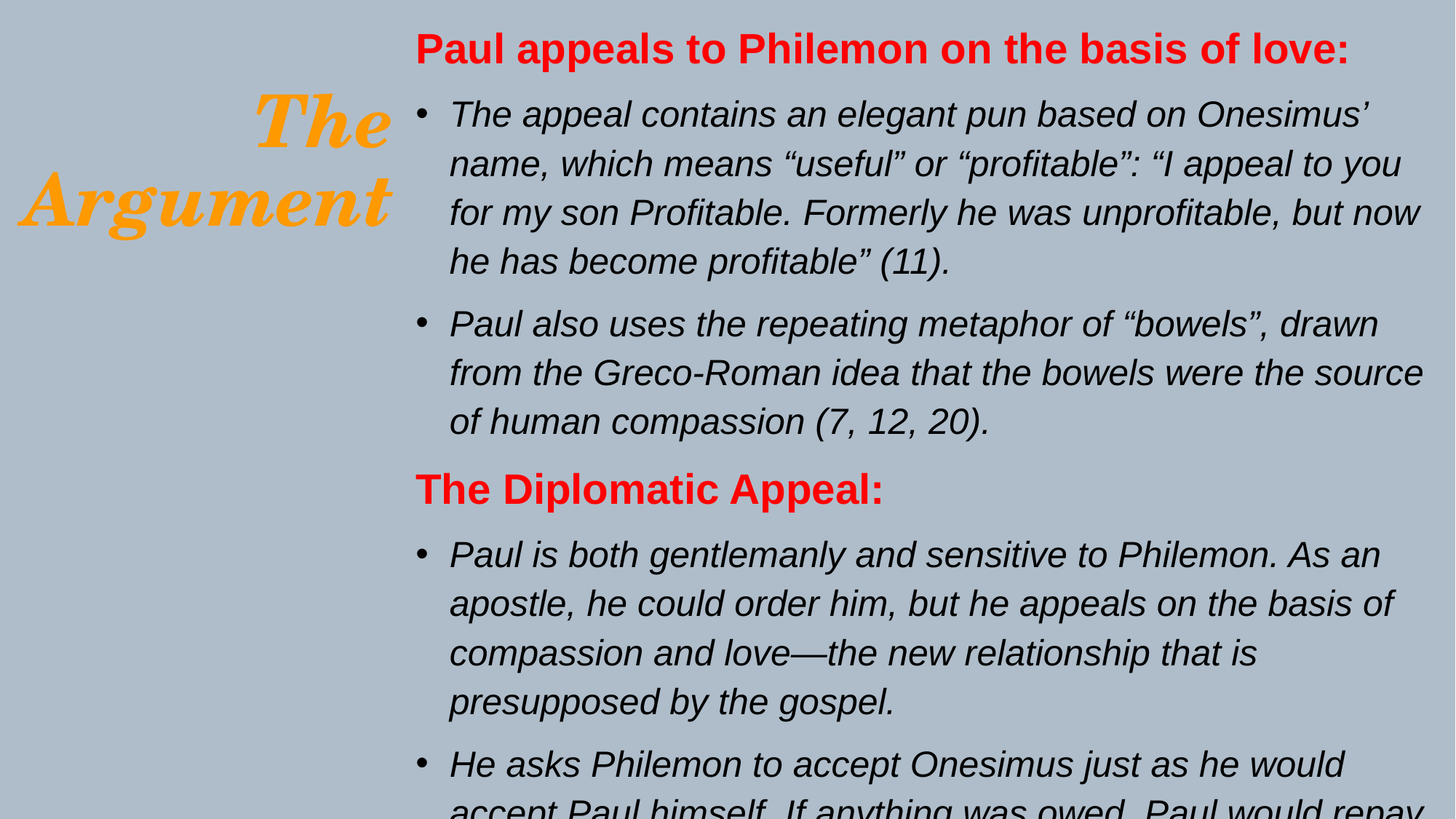

Paul appeals to Philemon on the basis of love:
The appeal contains an elegant pun based on Onesimus’ name, which means “useful” or “profitable”: “I appeal to you for my son Profitable. Formerly he was unprofitable, but now he has become profitable” (11).
Paul also uses the repeating metaphor of “bowels”, drawn from the Greco-Roman idea that the bowels were the source of human compassion (7, 12, 20).
The Diplomatic Appeal:
Paul is both gentlemanly and sensitive to Philemon. As an apostle, he could order him, but he appeals on the basis of compassion and love—the new relationship that is presupposed by the gospel.
He asks Philemon to accept Onesimus just as he would accept Paul himself. If anything was owed, Paul would repay it himself.
# The Argument